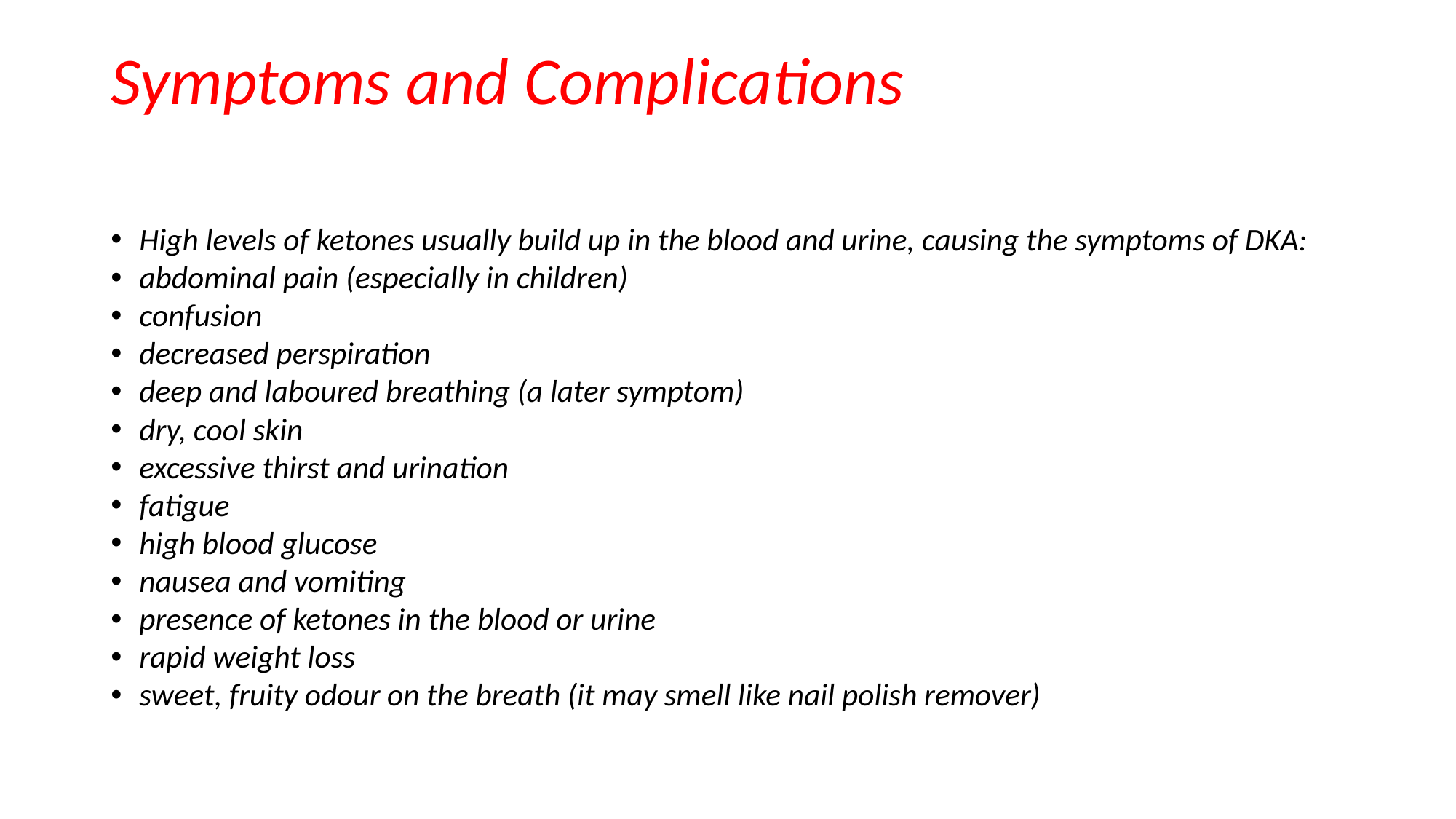

# Symptoms and Complications
High levels of ketones usually build up in the blood and urine, causing the symptoms of DKA:
abdominal pain (especially in children)
confusion
decreased perspiration
deep and laboured breathing (a later symptom)
dry, cool skin
excessive thirst and urination
fatigue
high blood glucose
nausea and vomiting
presence of ketones in the blood or urine
rapid weight loss
sweet, fruity odour on the breath (it may smell like nail polish remover)